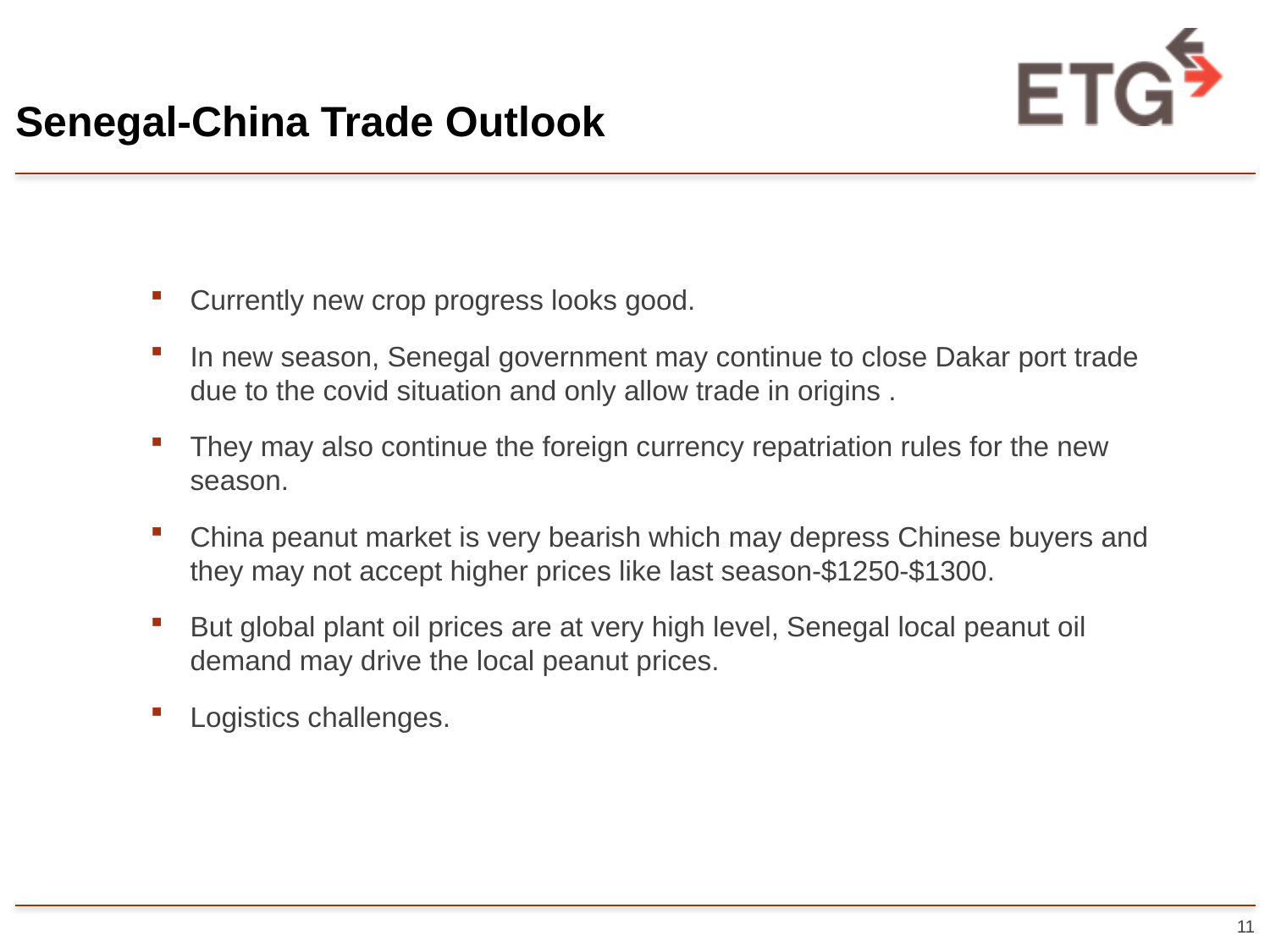

Senegal-China Trade Outlook
Currently new crop progress looks good.
In new season, Senegal government may continue to close Dakar port trade due to the covid situation and only allow trade in origins .
They may also continue the foreign currency repatriation rules for the new season.
China peanut market is very bearish which may depress Chinese buyers and they may not accept higher prices like last season-$1250-$1300.
But global plant oil prices are at very high level, Senegal local peanut oil demand may drive the local peanut prices.
Logistics challenges.

11